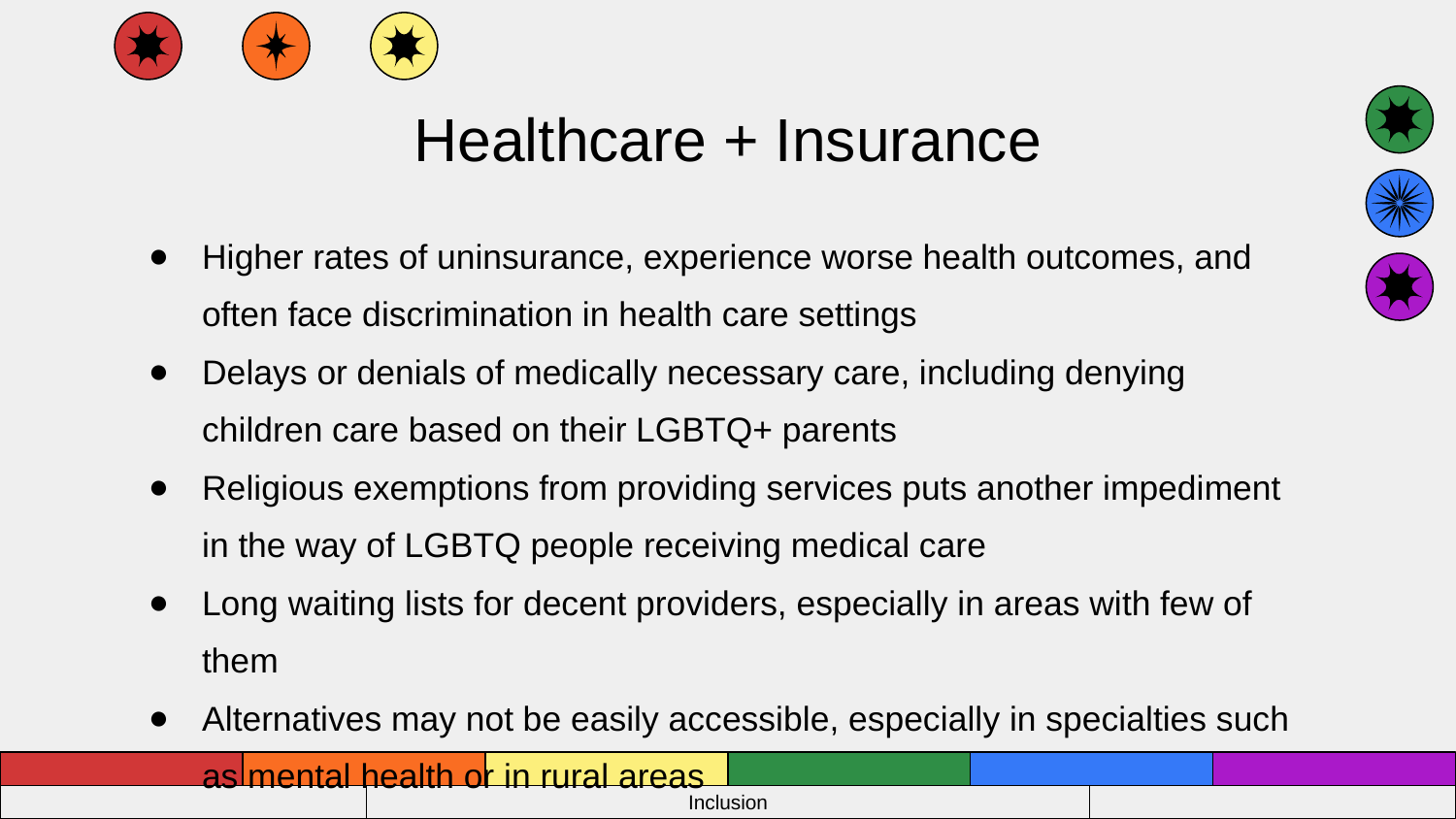

# Healthcare + Insurance
Higher rates of uninsurance, experience worse health outcomes, and often face discrimination in health care settings
Delays or denials of medically necessary care, including denying children care based on their LGBTQ+ parents
Religious exemptions from providing services puts another impediment in the way of LGBTQ people receiving medical care
Long waiting lists for decent providers, especially in areas with few of them
Alternatives may not be easily accessible, especially in specialties such as mental health or in rural areas